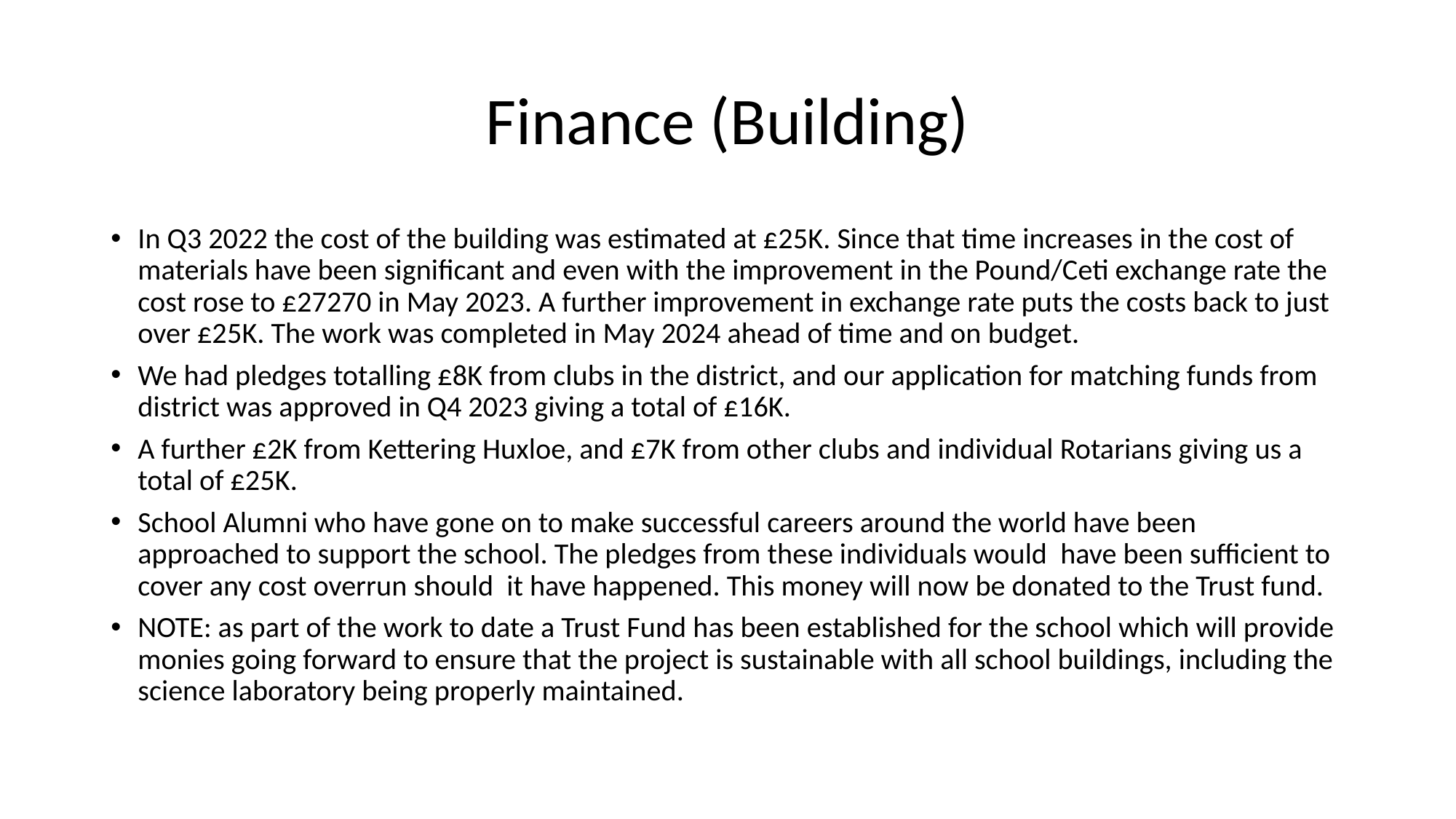

# Finance (Building)
In Q3 2022 the cost of the building was estimated at £25K. Since that time increases in the cost of materials have been significant and even with the improvement in the Pound/Ceti exchange rate the cost rose to £27270 in May 2023. A further improvement in exchange rate puts the costs back to just over £25K. The work was completed in May 2024 ahead of time and on budget.
We had pledges totalling £8K from clubs in the district, and our application for matching funds from district was approved in Q4 2023 giving a total of £16K.
A further £2K from Kettering Huxloe, and £7K from other clubs and individual Rotarians giving us a total of £25K.
School Alumni who have gone on to make successful careers around the world have been approached to support the school. The pledges from these individuals would  have been sufficient to cover any cost overrun should  it have happened. This money will now be donated to the Trust fund.
NOTE: as part of the work to date a Trust Fund has been established for the school which will provide monies going forward to ensure that the project is sustainable with all school buildings, including the  science laboratory being properly maintained.